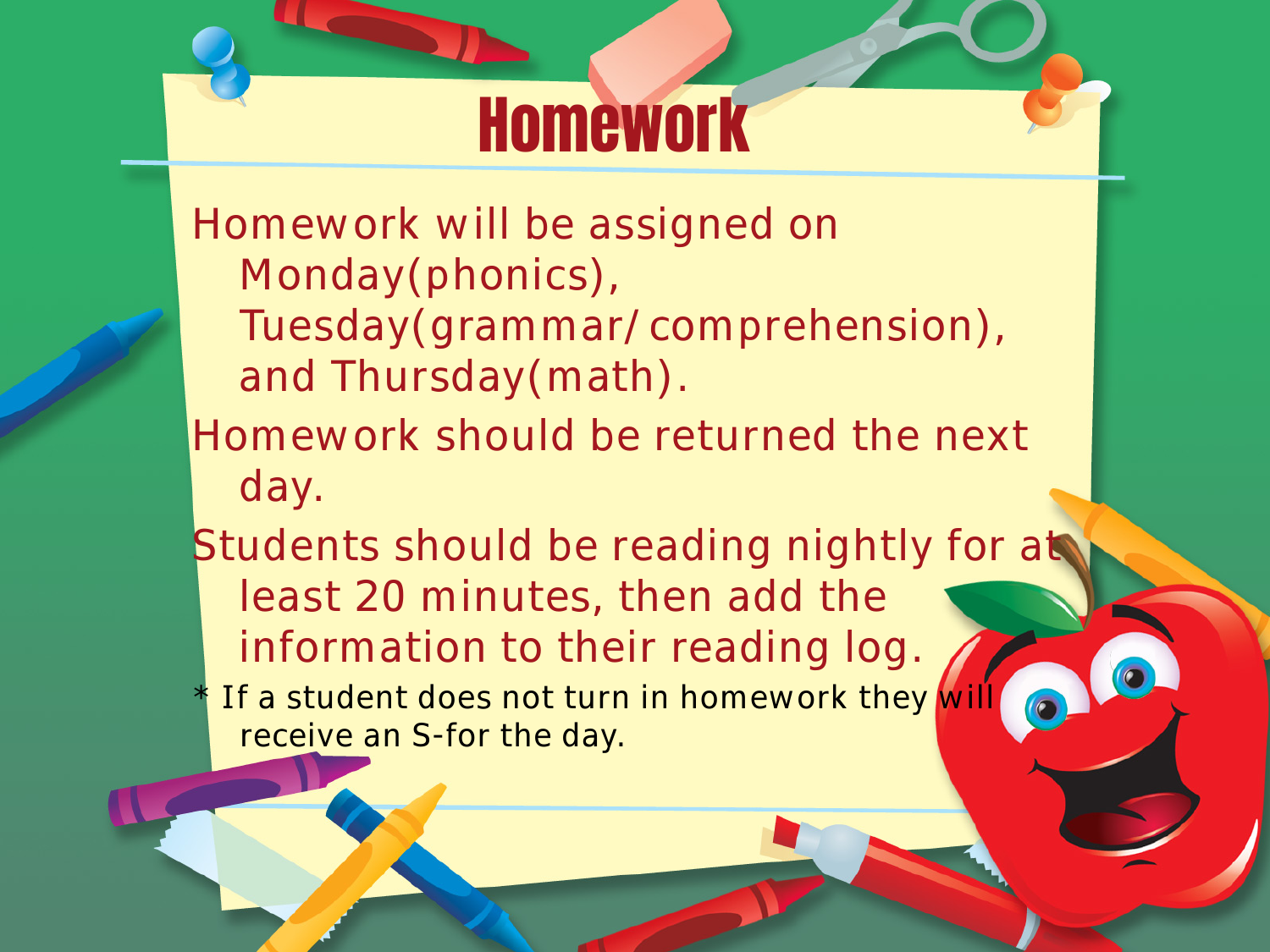

# Homework
Homework will be assigned on Monday(phonics), Tuesday(grammar/comprehension), and Thursday(math).
Homework should be returned the next day.
Students should be reading nightly for at least 20 minutes, then add the information to their reading log.
* If a student does not turn in homework they will receive an S-for the day.